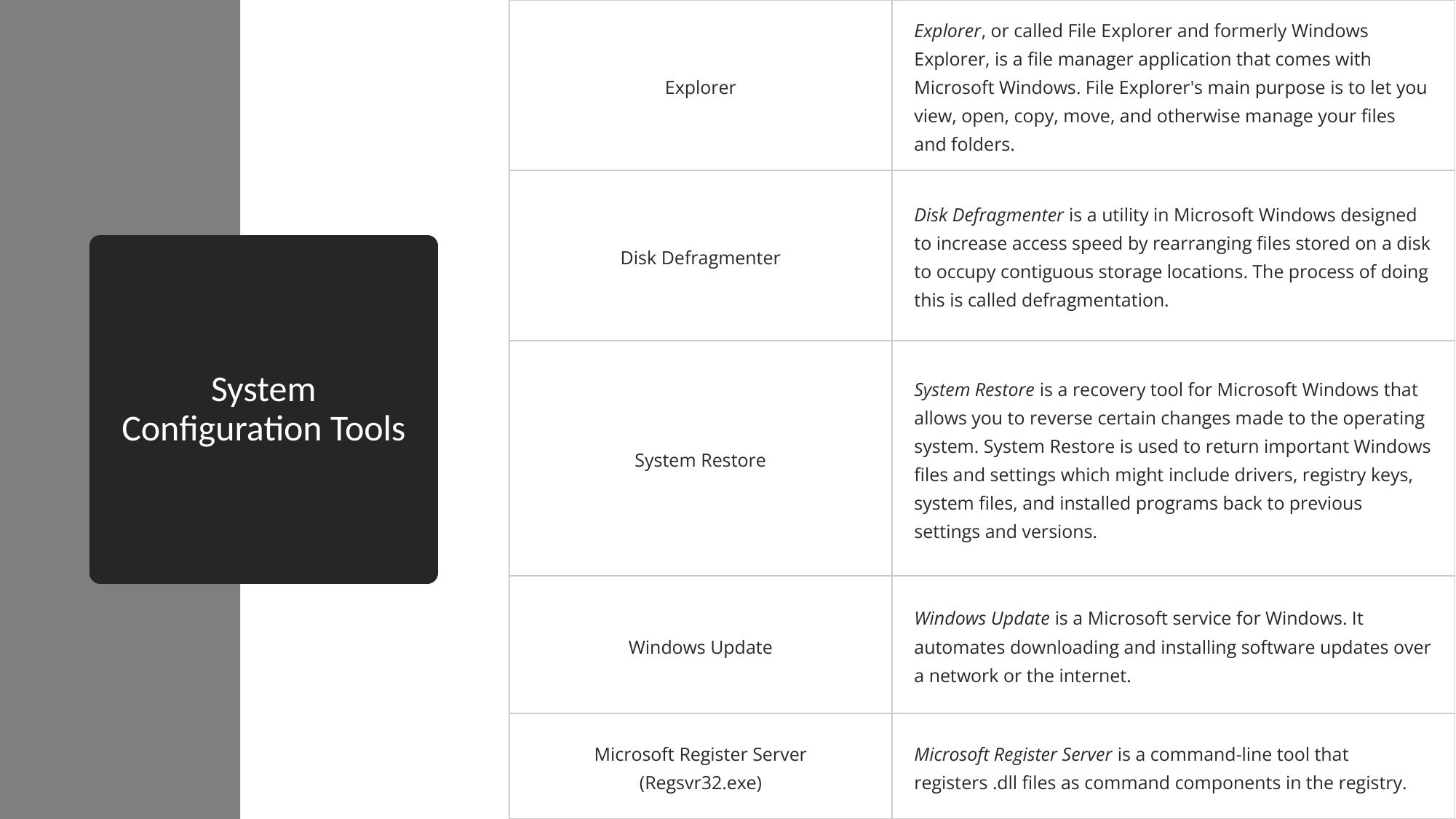

| Explorer | Explorer, or called File Explorer and formerly Windows Explorer, is a file manager application that comes with Microsoft Windows. File Explorer's main purpose is to let you view, open, copy, move, and otherwise manage your files and folders. |
| --- | --- |
| Disk Defragmenter | Disk Defragmenter is a utility in Microsoft Windows designed to increase access speed by rearranging files stored on a disk to occupy contiguous storage locations. The process of doing this is called defragmentation. |
| System Restore | System Restore is a recovery tool for Microsoft Windows that allows you to reverse certain changes made to the operating system. System Restore is used to return important Windows files and settings which might include drivers, registry keys, system files, and installed programs back to previous settings and versions. |
| Windows Update | Windows Update is a Microsoft service for Windows. It automates downloading and installing software updates over a network or the internet. |
| Microsoft Register Server (Regsvr32.exe) | Microsoft Register Server is a command-line tool that registers .dll files as command components in the registry. |
# System Configuration Tools